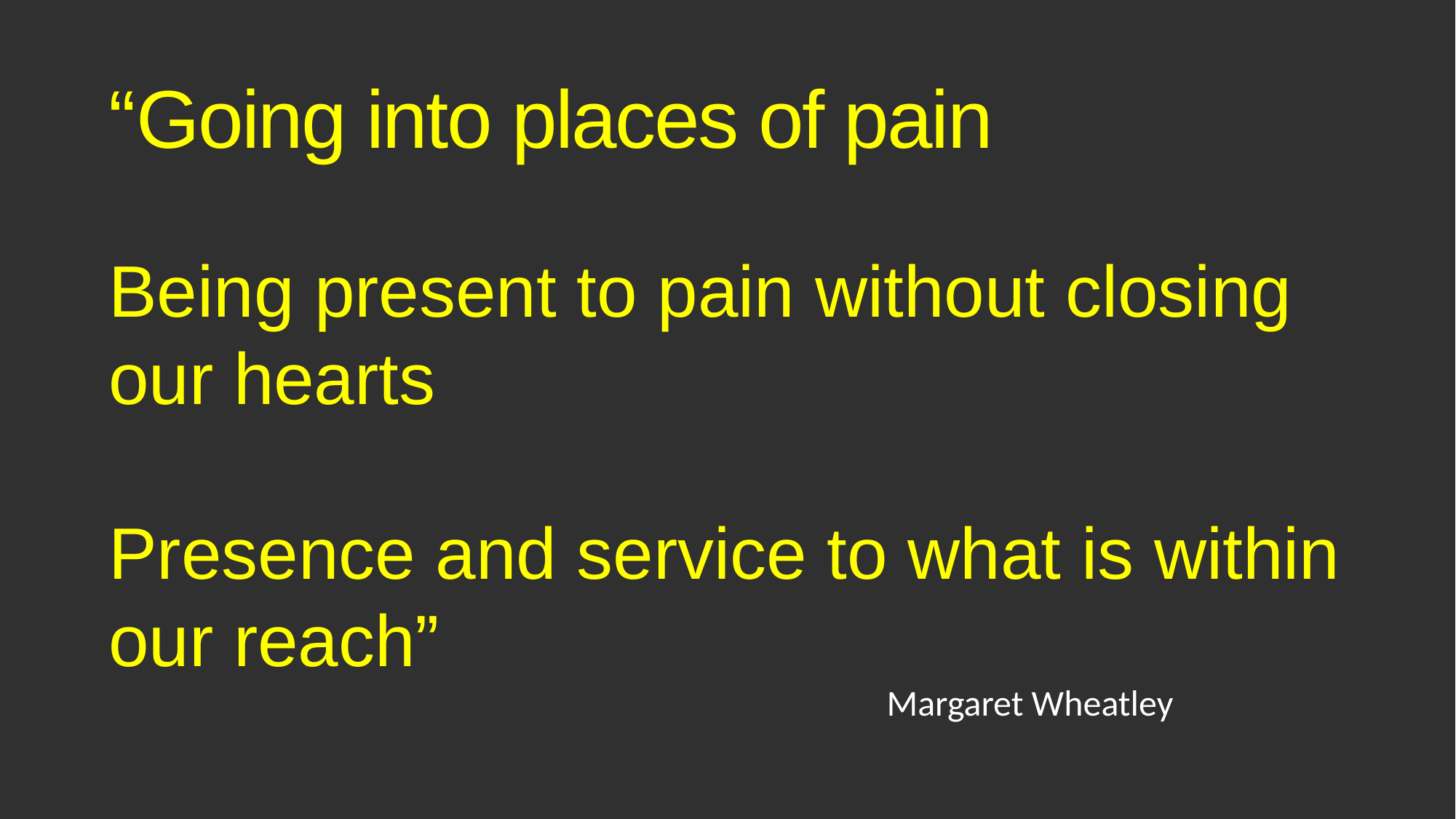

# “Going into places of pain
Being present to pain without closing our hearts
Presence and service to what is within our reach”
Margaret Wheatley